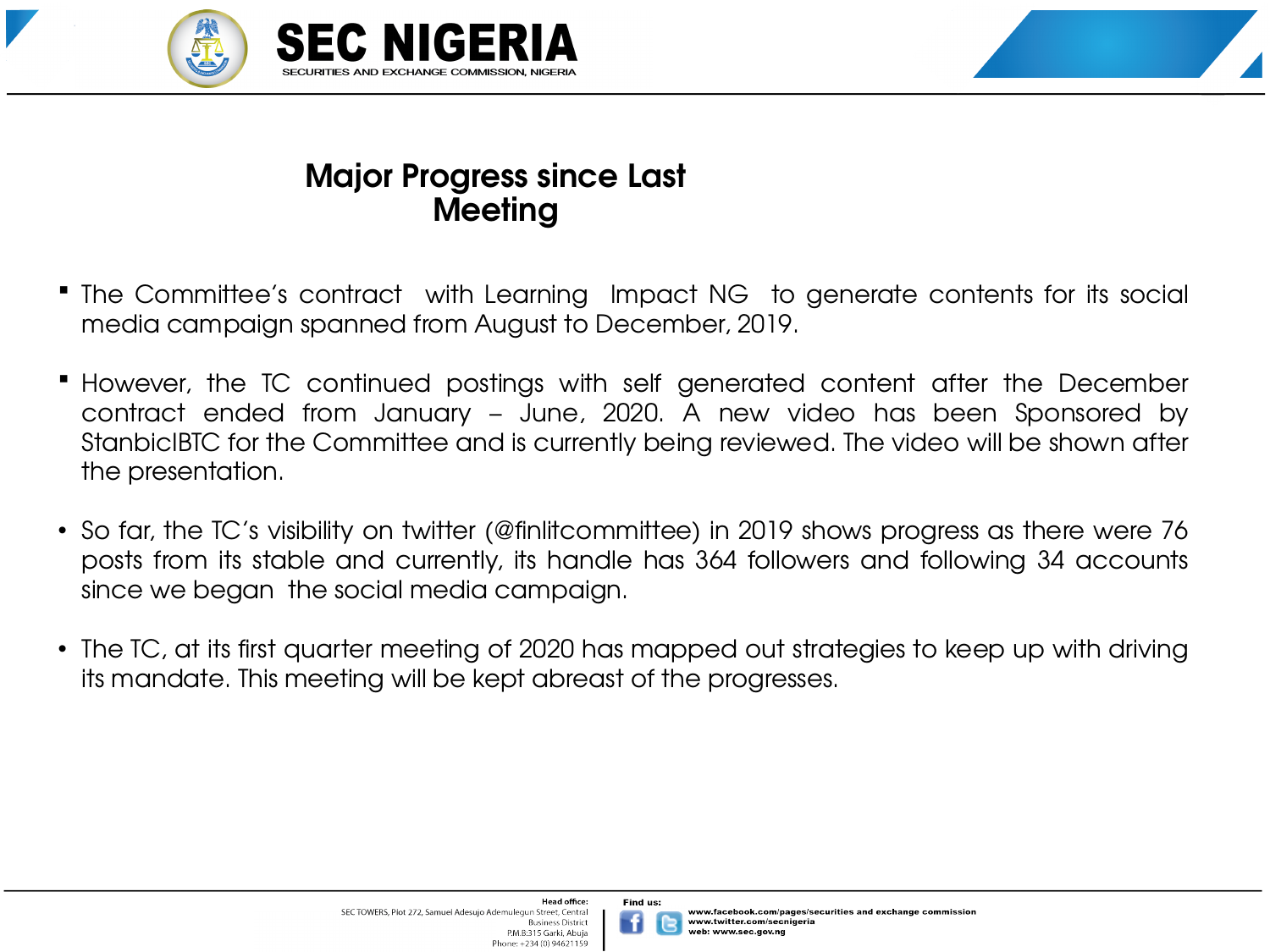

Major Progress since Last Meeting

The Committee’s contract  with Learning  Impact NG  to generate contents for its social media campaign spanned from August to December, 2019.

However, the TC continued postings with self generated content after the December contract ended from January – June, 2020. A new video has been Sponsored by StanbicIBTC for the Committee and is currently being reviewed. The video will be shown after the presentation.

So far, the TC’s visibility on twitter (@finlitcommittee) in 2019 shows progress as there were 76 posts from its stable and currently, its handle has 364 followers and following 34 accounts since we began  the social media campaign.

The TC, at its first quarter meeting of 2020 has mapped out strategies to keep up with driving its mandate. This meeting will be kept abreast of the progresses.